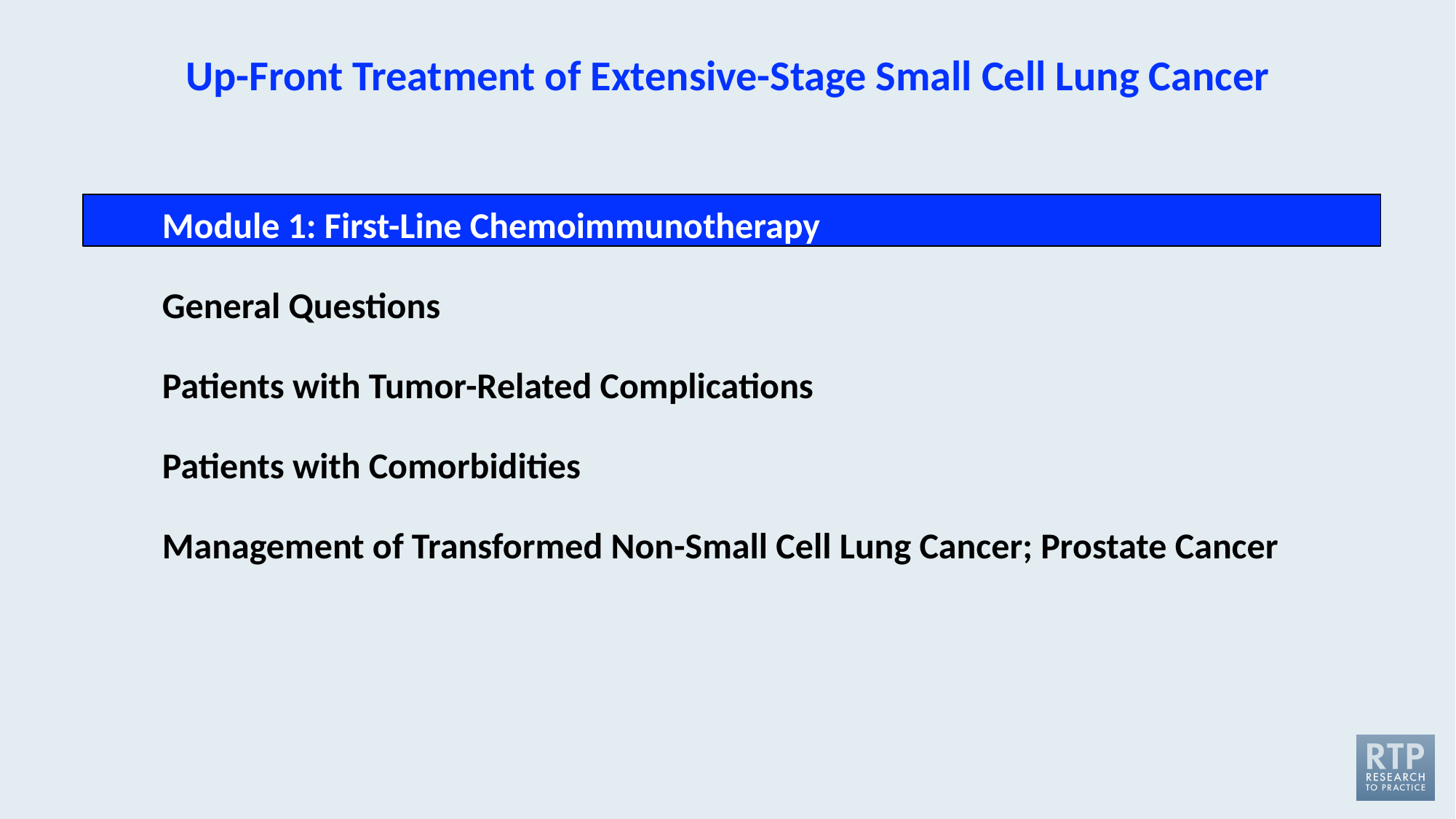

# Up-Front Treatment of Extensive-Stage Small Cell Lung Cancer

Module 1: First-Line Chemoimmunotherapy
General Questions
Patients with Tumor-Related Complications
Patients with Comorbidities
Management of Transformed Non-Small Cell Lung Cancer; Prostate Cancer